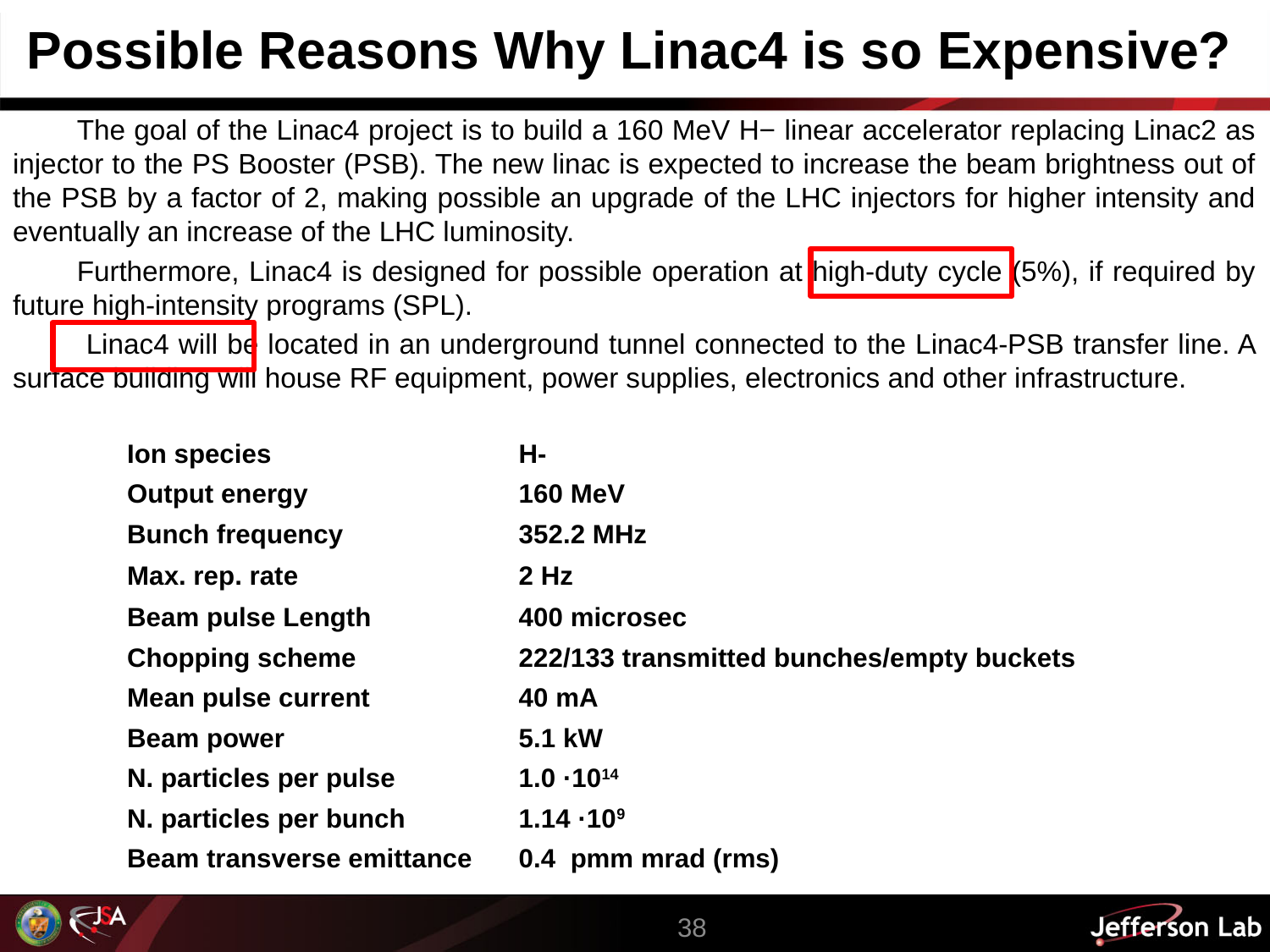

# Possible Reasons Why Linac4 is so Expensive?
The goal of the Linac4 project is to build a 160 MeV H− linear accelerator replacing Linac2 as injector to the PS Booster (PSB). The new linac is expected to increase the beam brightness out of the PSB by a factor of 2, making possible an upgrade of the LHC injectors for higher intensity and eventually an increase of the LHC luminosity.
Furthermore, Linac4 is designed for possible operation at high-duty cycle (5%), if required by future high-intensity programs (SPL).
 Linac4 will be located in an underground tunnel connected to the Linac4-PSB transfer line. A surface building will house RF equipment, power supplies, electronics and other infrastructure.

| Ion species | H- |
| --- | --- |
| Output energy | 160 MeV |
| Bunch frequency | 352.2 MHz |
| Max. rep. rate | 2 Hz |
| Beam pulse Length | 400 microsec |
| Chopping scheme | 222/133 transmitted bunches/empty buckets |
| Mean pulse current | 40 mA |
| Beam power | 5.1 kW |
| N. particles per pulse | 1.0 ·1014 |
| N. particles per bunch | 1.14 ·109 |
| Beam transverse emittance | 0.4  pmm mrad (rms) |
38